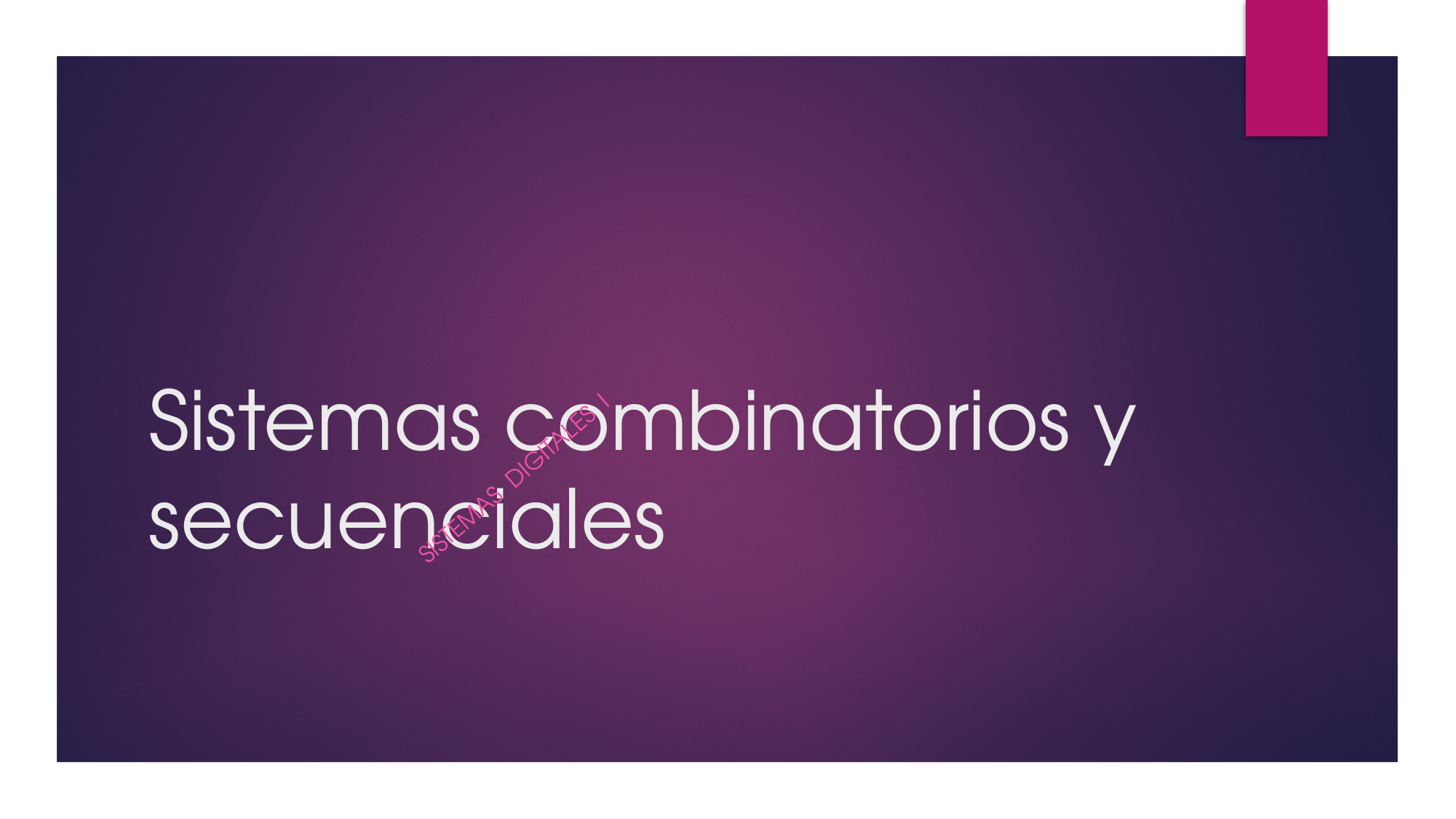

# Sistemas combinatorios y secuenciales
Sistemas  digitales  i